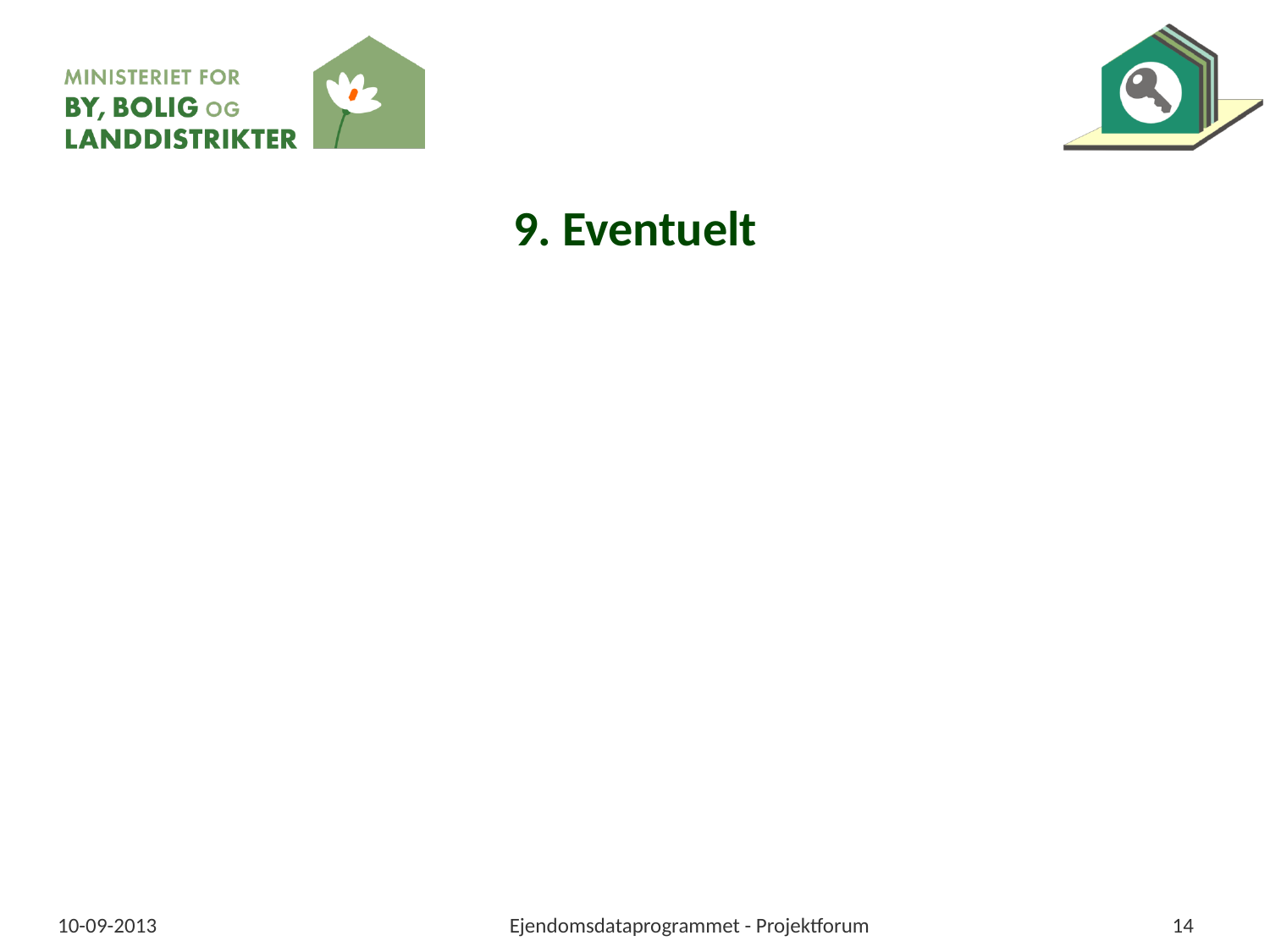

# 9. Eventuelt
10-09-2013
Ejendomsdataprogrammet - Projektforum
14